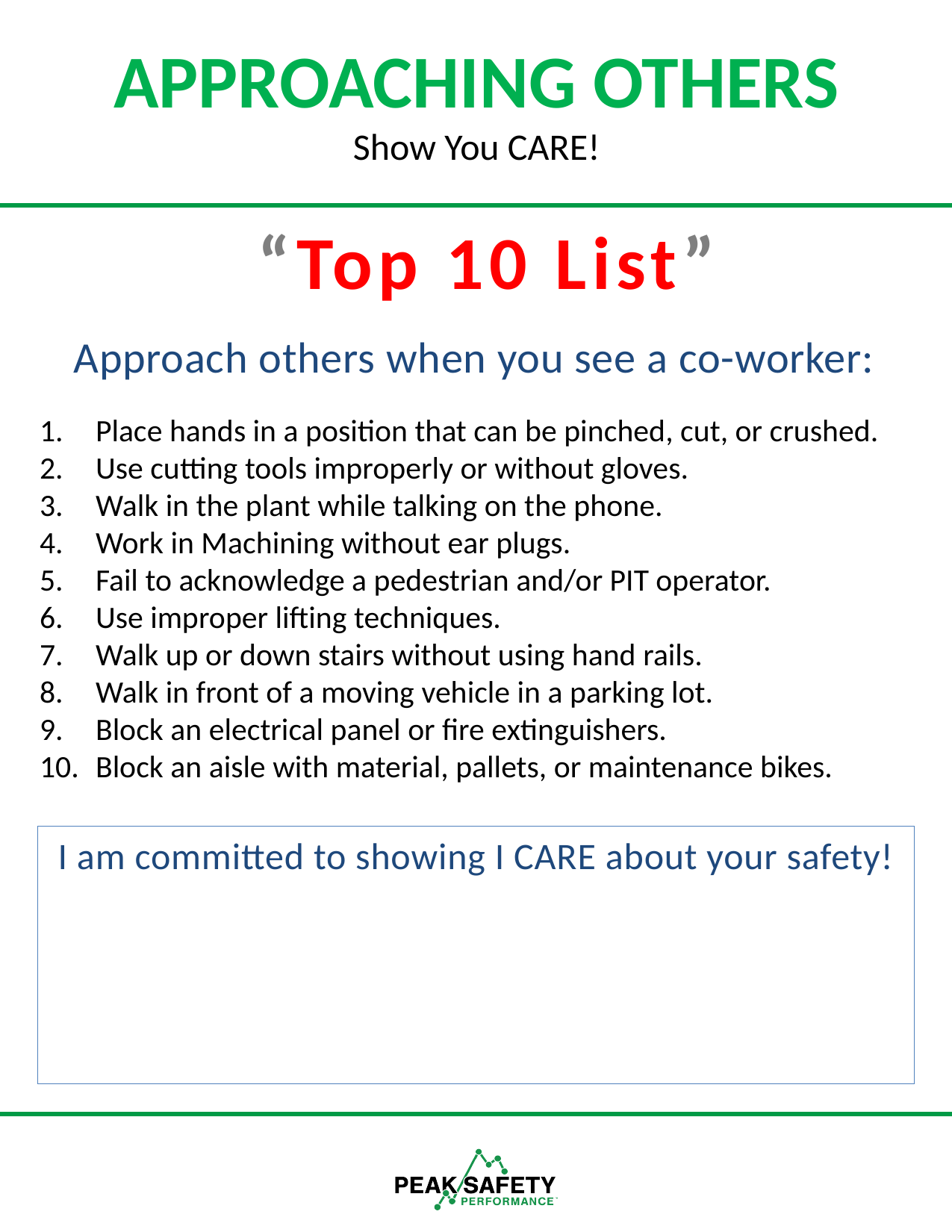

APPROACHING OTHERS
Show You CARE!
“Top 10 List”
Approach others when you see a co-worker:
Place hands in a position that can be pinched, cut, or crushed.
Use cutting tools improperly or without gloves.
Walk in the plant while talking on the phone.
Work in Machining without ear plugs.
Fail to acknowledge a pedestrian and/or PIT operator.
Use improper lifting techniques.
Walk up or down stairs without using hand rails.
Walk in front of a moving vehicle in a parking lot.
Block an electrical panel or fire extinguishers.
Block an aisle with material, pallets, or maintenance bikes.
I am committed to showing I CARE about your safety!